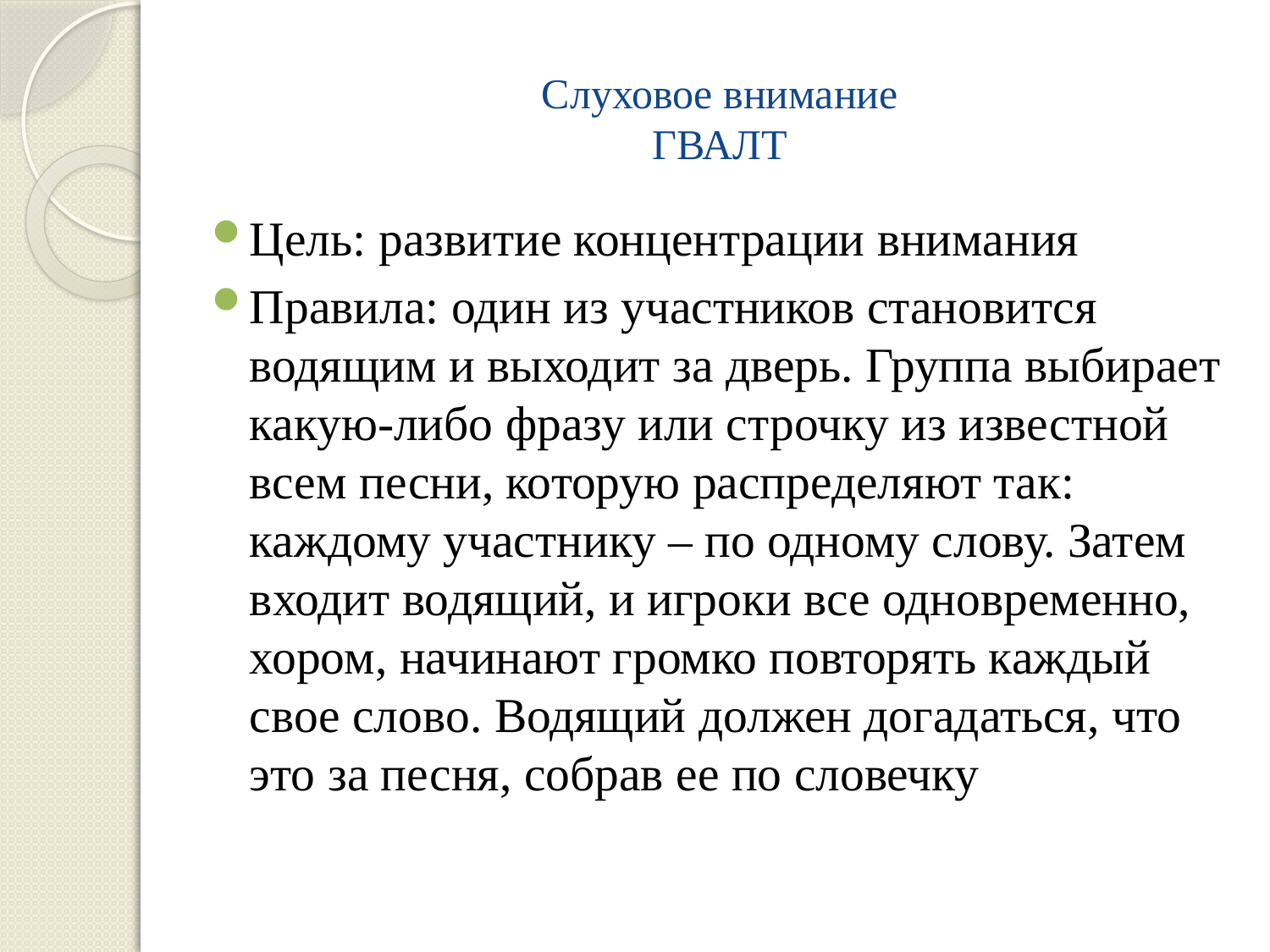

# Слуховое внимание ГВАЛТ
Цель: развитие концентрации внимания
Правила: один из участников становится водящим и выходит за дверь. Группа выбирает какую-либо фразу или строчку из известной всем песни, которую распределяют так: каждому участнику – по одному слову. Затем входит водящий, и игроки все одновременно, хором, начинают громко повторять каждый свое слово. Водящий должен догадаться, что это за песня, собрав ее по словечку